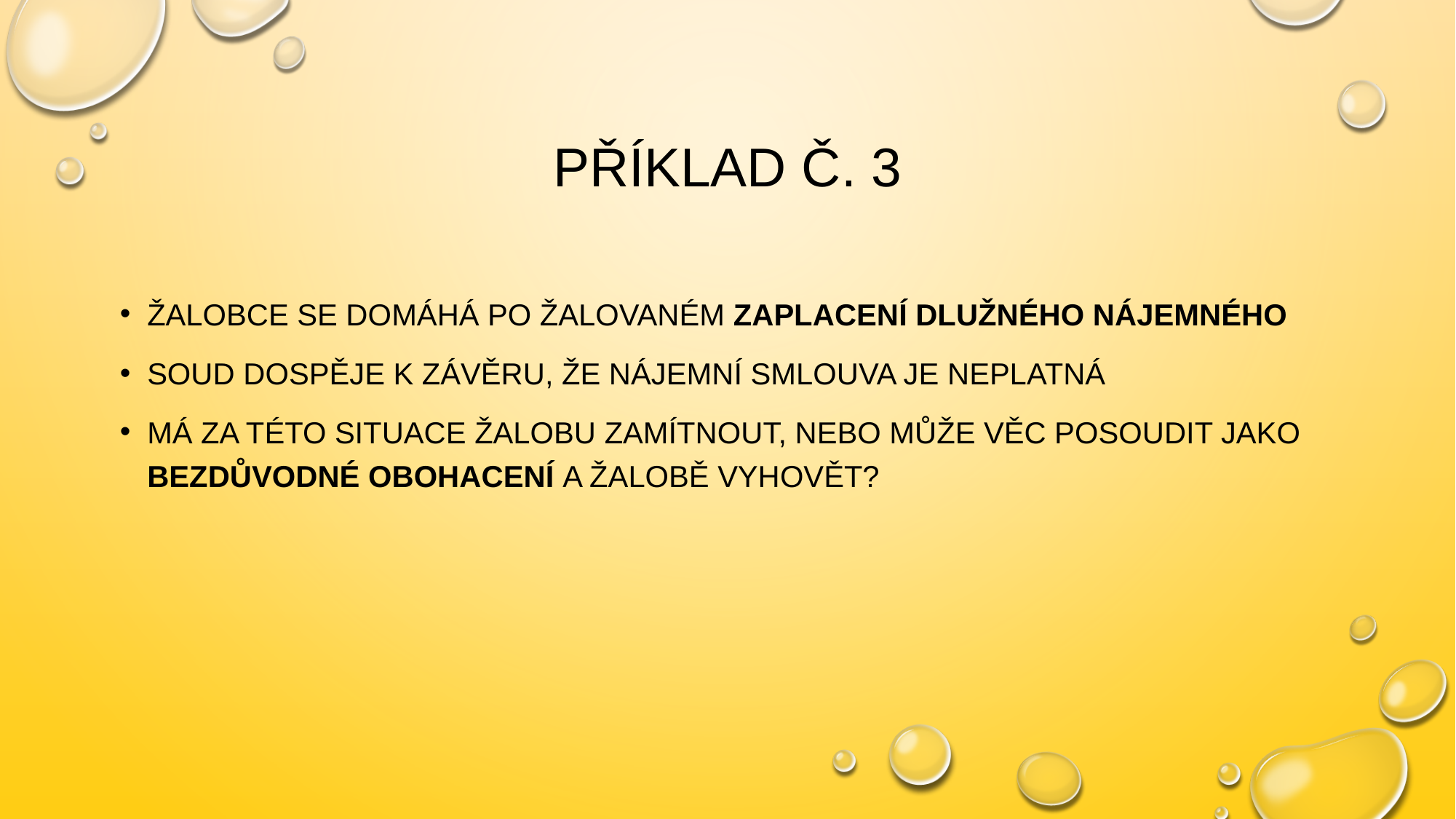

# Příklad č. 3
Žalobce se domáhá po žalovaném zaplacení dlužného nájemného
Soud dospěje k závěru, že nájemní smlouva je neplatná
Má za této situace žalobu zamítnout, nebo může věc posoudit jako bezdůvodné obohacení a žalobě vyhovět?